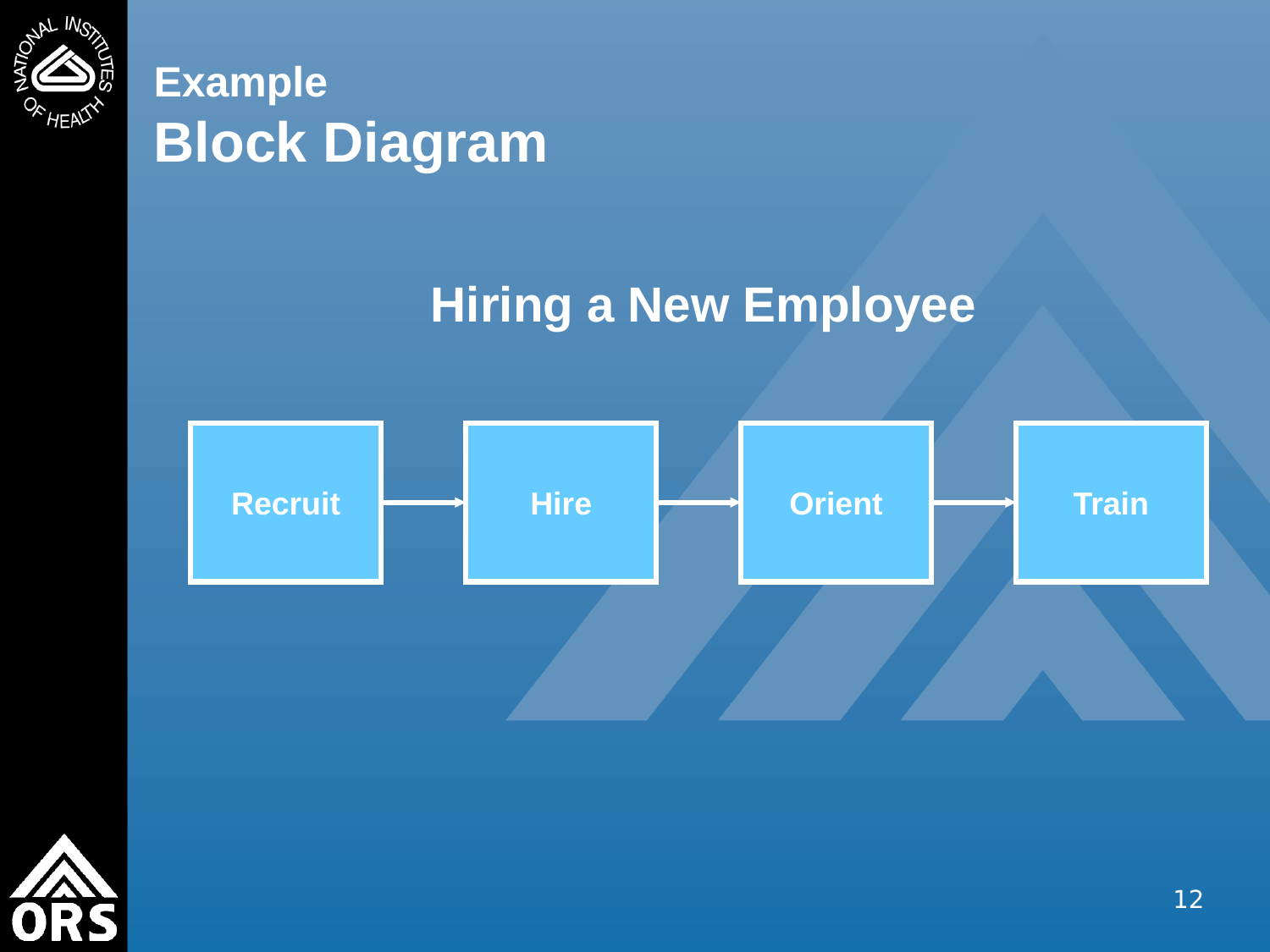

# Example Block Diagram
Hiring a New Employee

Recruit
Hire
Orient
Train
12